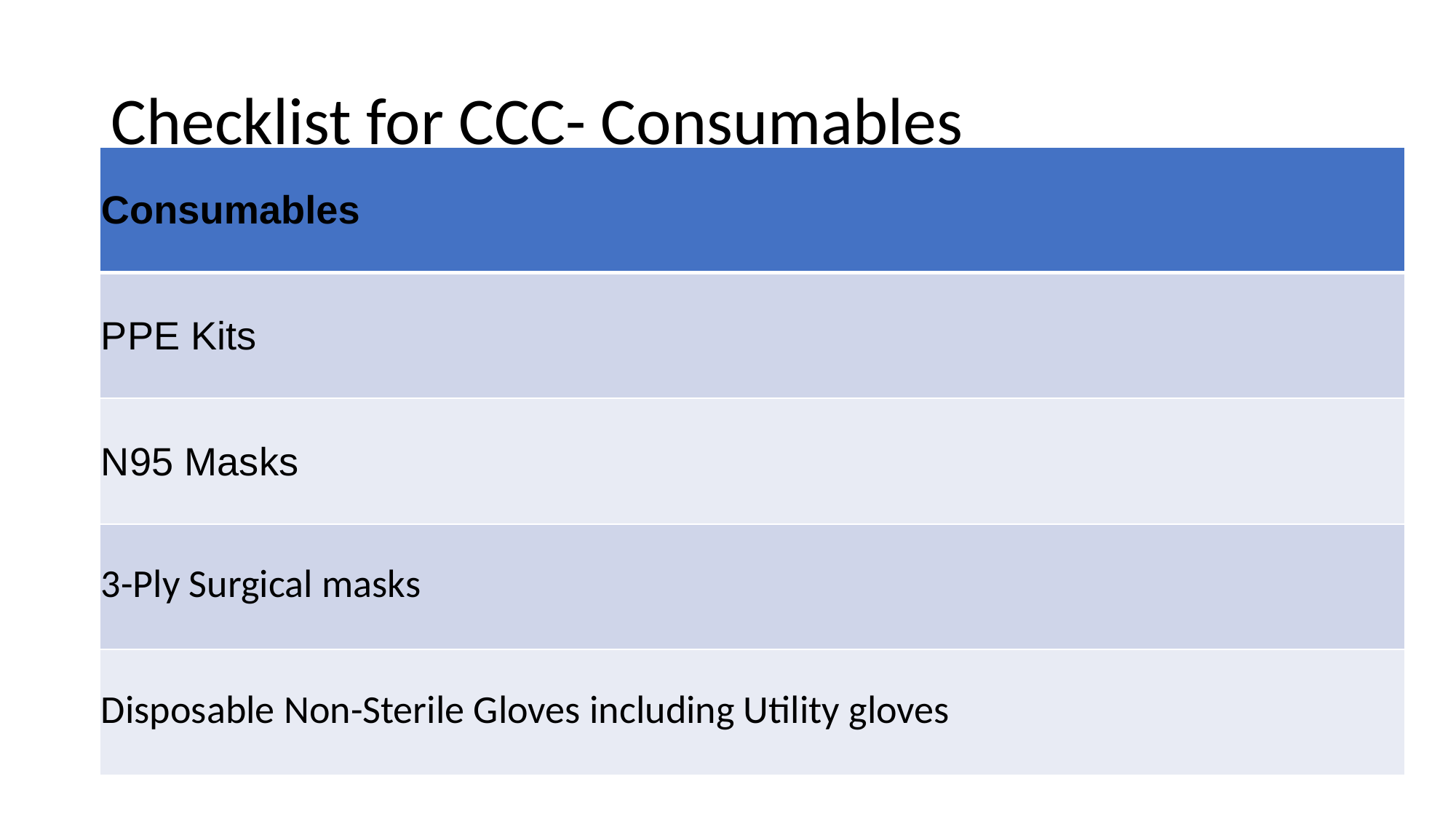

# Checklist for CCC- Consumables
| Consumables |
| --- |
| PPE Kits |
| N95 Masks |
| 3-Ply Surgical masks |
| Disposable Non-Sterile Gloves including Utility gloves |